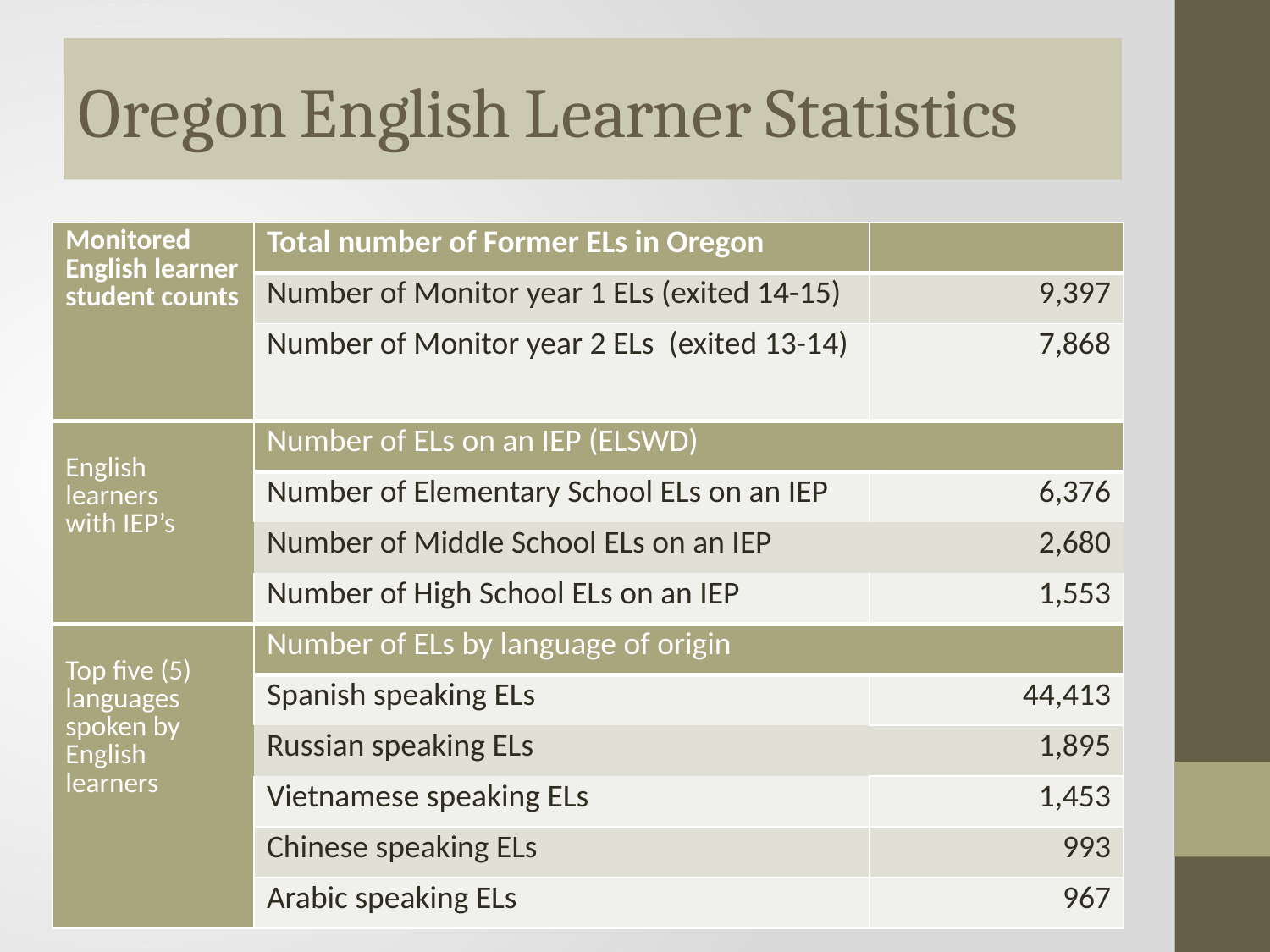

# Oregon English Learner Statistics
| Monitored English learner student counts | Total number of Former ELs in Oregon |  |
| --- | --- | --- |
|  | Number of Monitor year 1 ELs (exited 14-15) | 9,397 |
|  | Number of Monitor year 2 ELs (exited 13-14) | 7,868 |
| English learners with IEP’s | Number of ELs on an IEP (ELSWD) |  |
|  | Number of Elementary School ELs on an IEP | 6,376 |
|  | Number of Middle School ELs on an IEP | 2,680 |
|  | Number of High School ELs on an IEP | 1,553 |
| Top five (5) languages spoken by English learners | Number of ELs by language of origin |  |
|  | Spanish speaking ELs | 44,413 |
|  | Russian speaking ELs | 1,895 |
|  | Vietnamese speaking ELs | 1,453 |
|  | Chinese speaking ELs | 993 |
|  | Arabic speaking ELs | 967 |